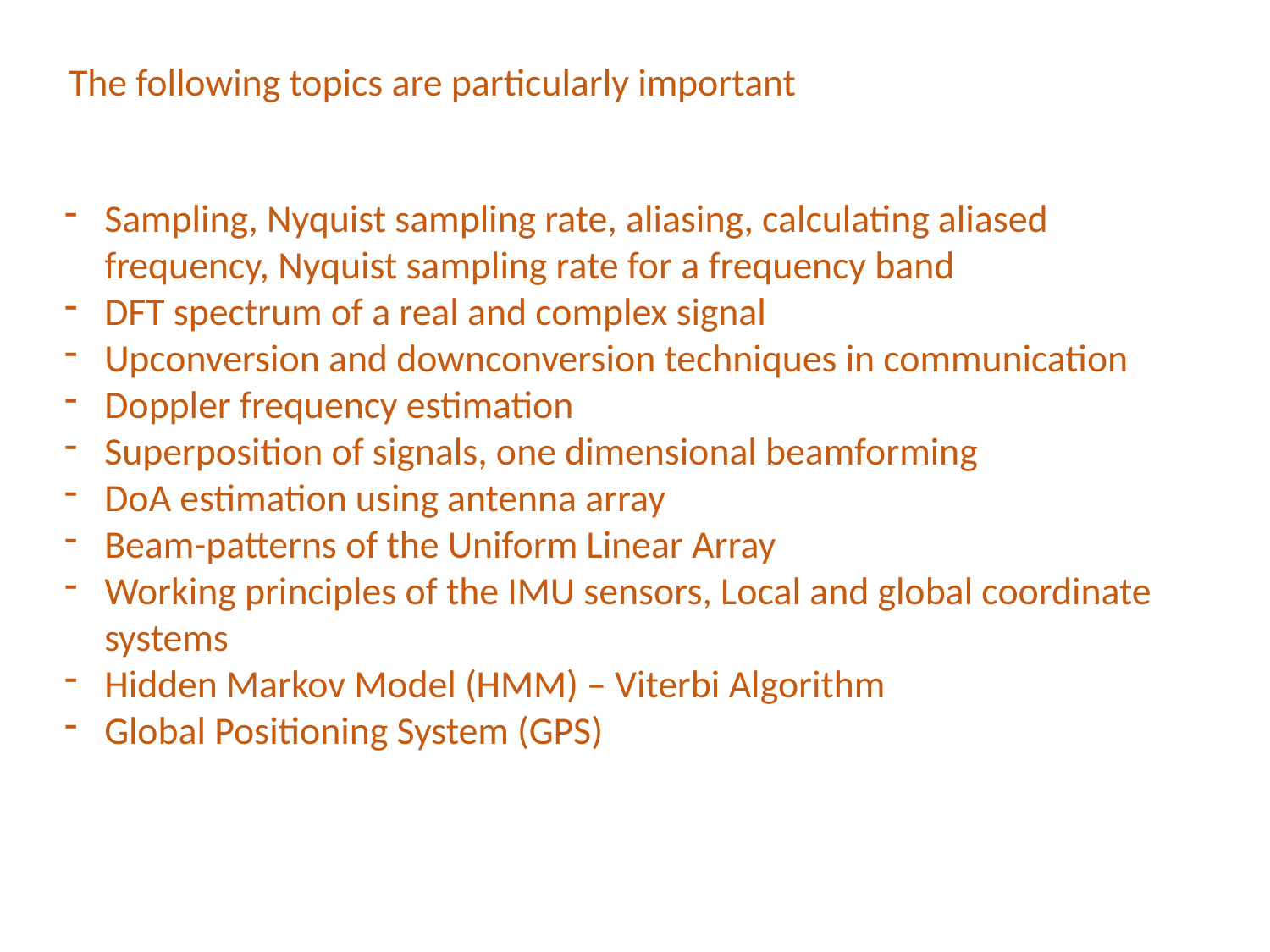

The following topics are particularly important
Sampling, Nyquist sampling rate, aliasing, calculating aliased frequency, Nyquist sampling rate for a frequency band
DFT spectrum of a real and complex signal
Upconversion and downconversion techniques in communication
Doppler frequency estimation
Superposition of signals, one dimensional beamforming
DoA estimation using antenna array
Beam-patterns of the Uniform Linear Array
Working principles of the IMU sensors, Local and global coordinate systems
Hidden Markov Model (HMM) – Viterbi Algorithm
Global Positioning System (GPS)